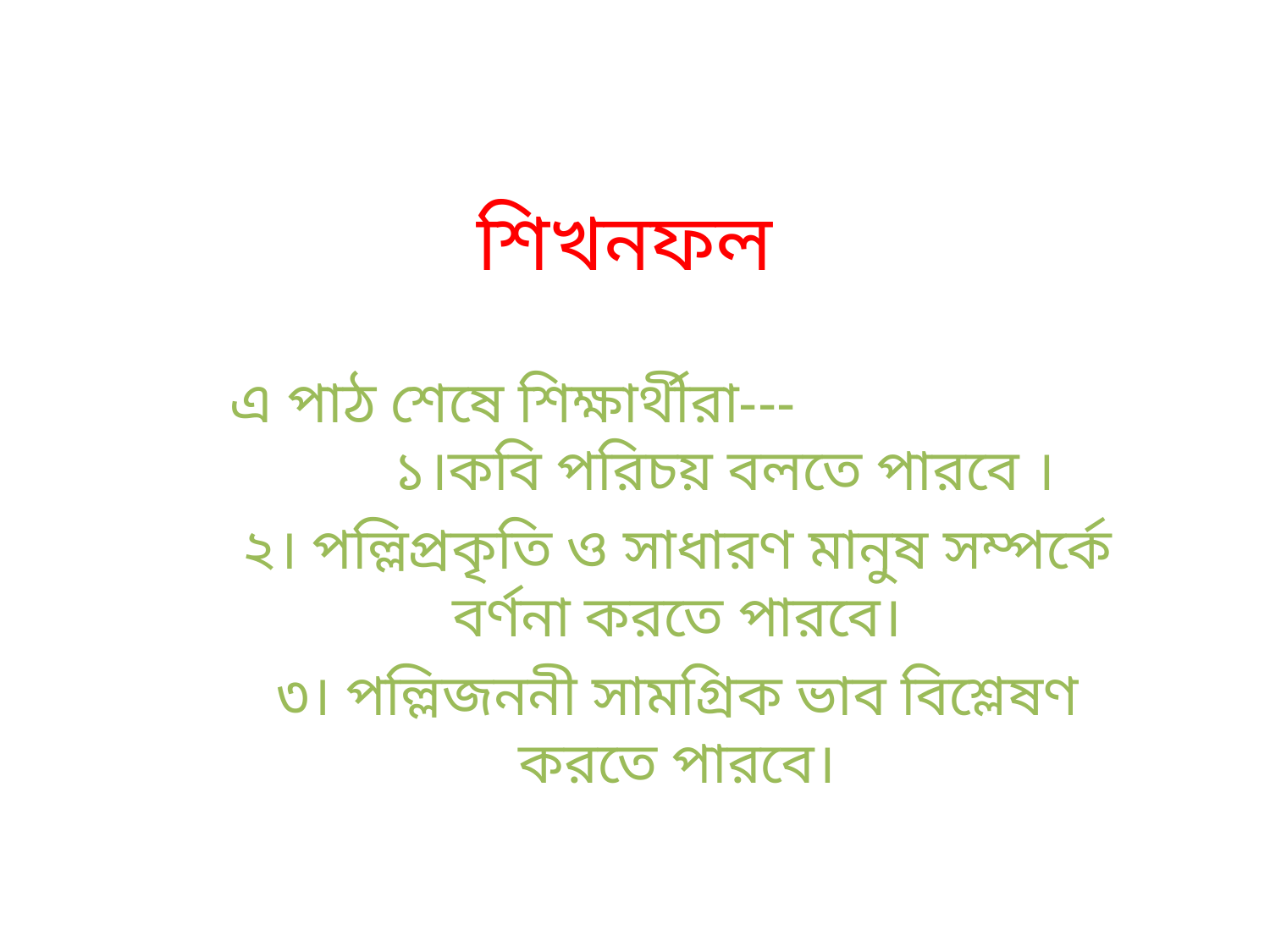

# শিখনফল
এ পাঠ শেষে শিক্ষার্থীরা---                            ১।কবি পরিচয় বলতে পারবে ।
২। পল্লিপ্রকৃতি ও সাধারণ মানুষ সম্পর্কে বর্ণনা করতে পারবে।
৩। পল্লিজননী সামগ্রিক ভাব বিশ্লেষণ করতে পারবে।